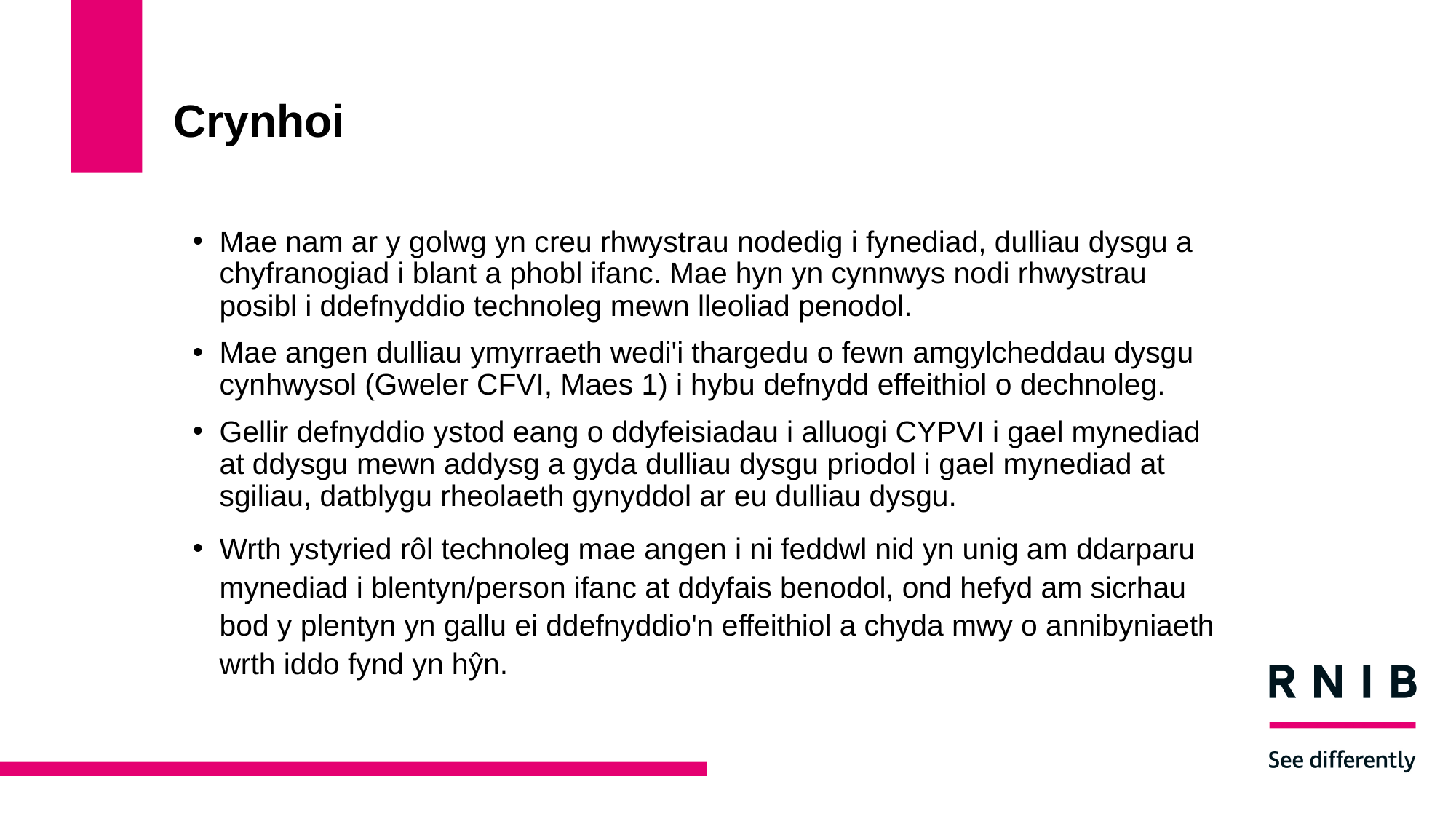

# Crynhoi

Mae nam ar y golwg yn creu rhwystrau nodedig i fynediad, dulliau dysgu a chyfranogiad i blant a phobl ifanc. Mae hyn yn cynnwys nodi rhwystrau posibl i ddefnyddio technoleg mewn lleoliad penodol.
Mae angen dulliau ymyrraeth wedi'i thargedu o fewn amgylcheddau dysgu cynhwysol (Gweler CFVI, Maes 1) i hybu defnydd effeithiol o dechnoleg.
Gellir defnyddio ystod eang o ddyfeisiadau i alluogi CYPVI i gael mynediad at ddysgu mewn addysg a gyda dulliau dysgu priodol i gael mynediad at sgiliau, datblygu rheolaeth gynyddol ar eu dulliau dysgu.
Wrth ystyried rôl technoleg mae angen i ni feddwl nid yn unig am ddarparu mynediad i blentyn/person ifanc at ddyfais benodol, ond hefyd am sicrhau bod y plentyn yn gallu ei ddefnyddio'n effeithiol a chyda mwy o annibyniaeth wrth iddo fynd yn hŷn.